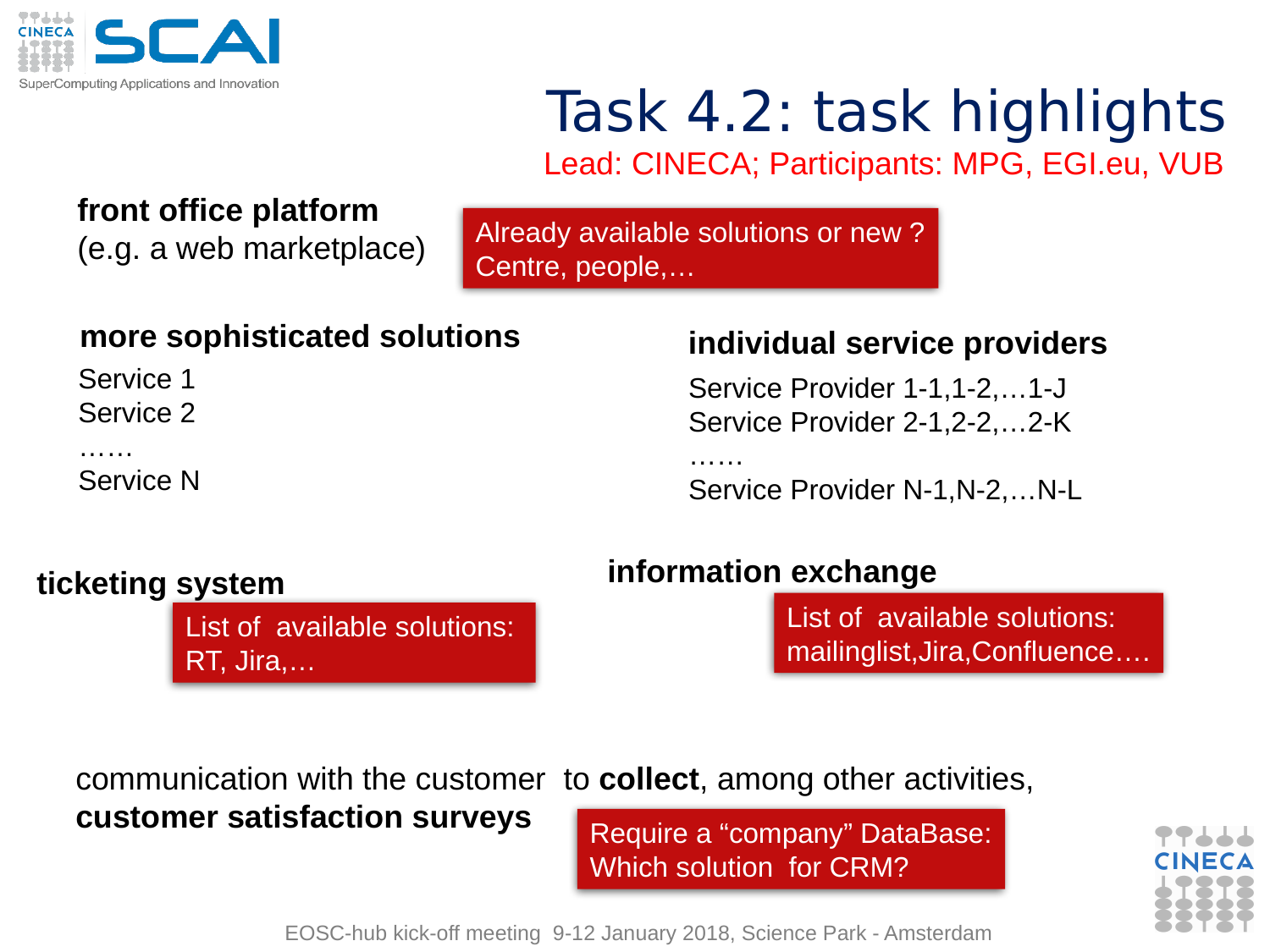

# Task 4.2: task highlights
Lead: CINECA; Participants: MPG, EGI.eu, VUB
front office platform
(e.g. a web marketplace)
Already available solutions or new ?
Centre, people,…
more sophisticated solutions
individual service providers
Service 1
Service 2
……
Service N
Service Provider 1-1,1-2,…1-J
Service Provider 2-1,2-2,…2-K
……
Service Provider N-1,N-2,…N-L
information exchange
ticketing system
List of  available solutions:
mailinglist,Jira,Confluence….
List of  available solutions:
RT, Jira,…
communication with the customer  to collect, among other activities, customer satisfaction surveys
Require a “company” DataBase:
Which solution  for CRM?
EOSC-hub kick-off meeting  9-12 January 2018, Science Park - Amsterdam